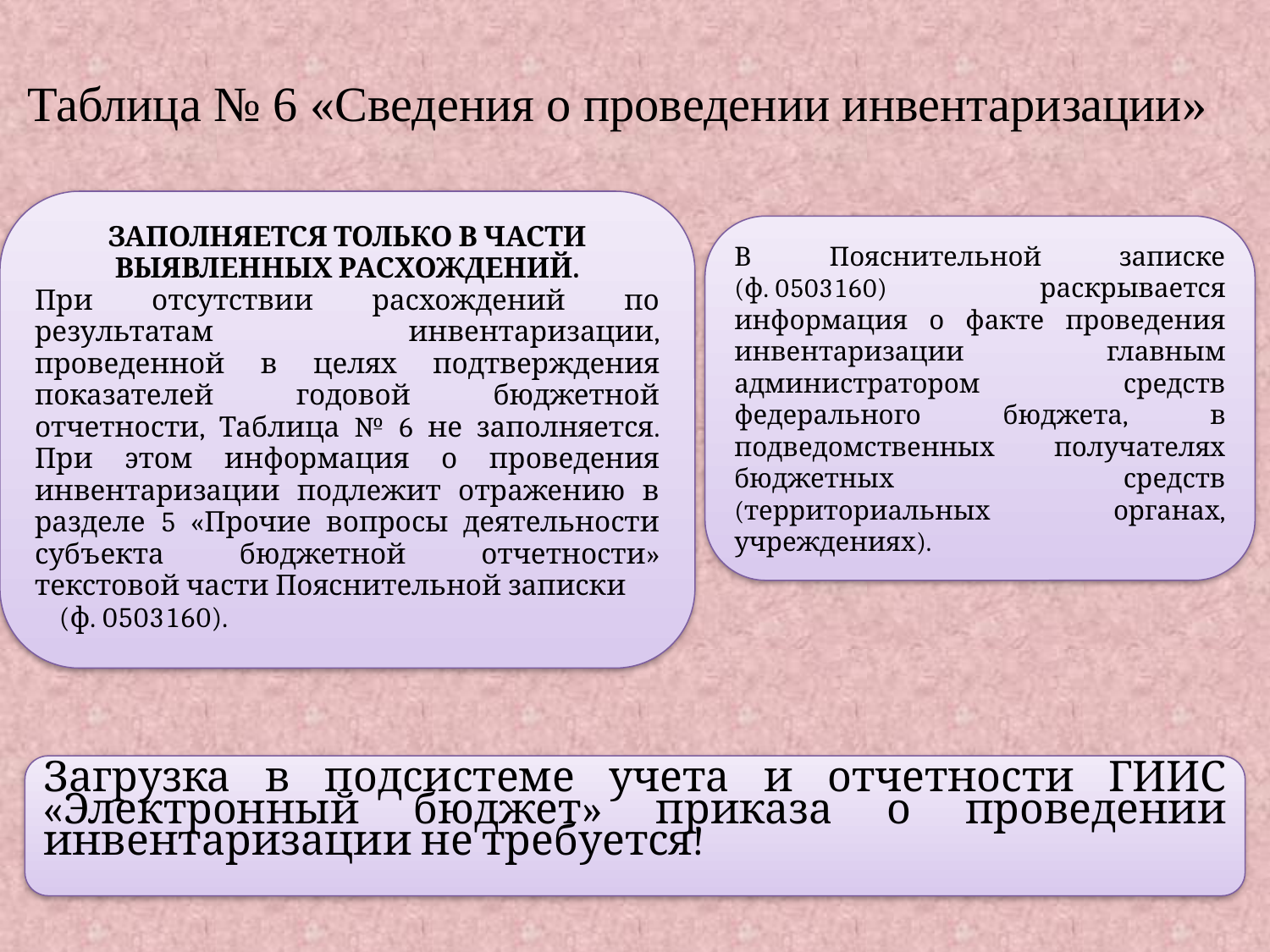

Таблица № 6 «Сведения о проведении инвентаризации»
ЗАПОЛНЯЕТСЯ ТОЛЬКО В ЧАСТИ ВЫЯВЛЕННЫХ РАСХОЖДЕНИЙ.
При отсутствии расхождений по результатам инвентаризации, проведенной в целях подтверждения показателей годовой бюджетной отчетности, Таблица № 6 не заполняется. При этом информация о проведения инвентаризации подлежит отражению в разделе 5 «Прочие вопросы деятельности субъекта бюджетной отчетности» текстовой части Пояснительной записки          (ф. 0503160).

В Пояснительной записке (ф. 0503160) раскрывается информация о факте проведения инвентаризации главным администратором средств федерального бюджета, в подведомственных получателях бюджетных средств (территориальных органах, учреждениях).
Загрузка в подсистеме учета и отчетности ГИИС «Электронный бюджет» приказа о проведении инвентаризации не требуется!